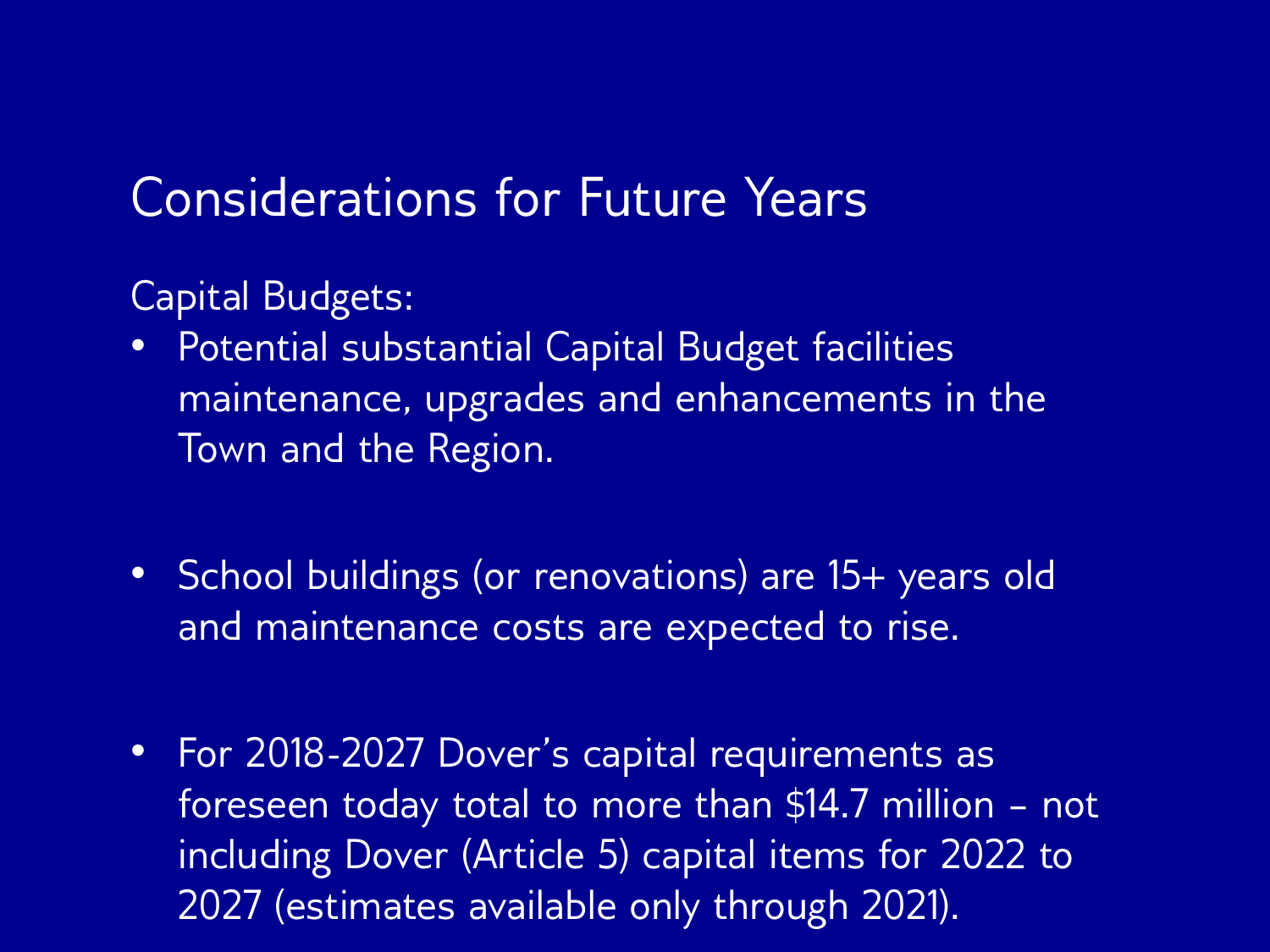

# Considerations for Future Years
Capital Budgets:
Potential substantial Capital Budget facilities maintenance, upgrades and enhancements in the Town and the Region.

School buildings (or renovations) are 15+ years old  and maintenance costs are expected to rise.

For 2018-2027 Dover’s capital requirements as foreseen today total to more than $14.7 million – not including Dover (Article 5) capital items for 2022 to 2027 (estimates available only through 2021).